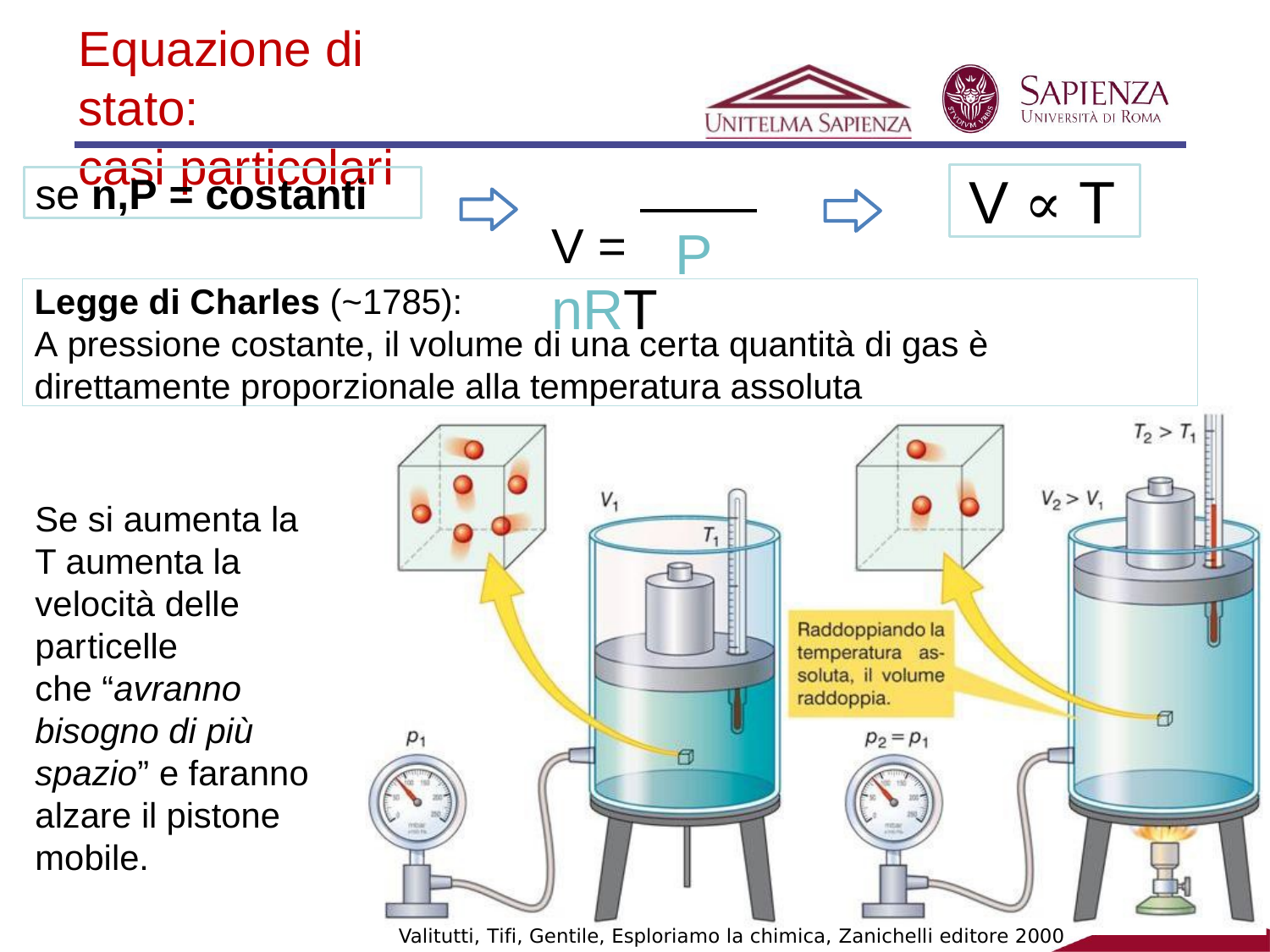

Equazione di stato:
casi particolari
V = nRT
V ∝ T
se n,P = costanti

P
Legge di Charles (~1785):
A pressione costante, il volume di una certa quantità di gas è direttamente proporzionale alla temperatura assoluta
12

Se si aumenta la T aumenta la velocità delle particelle
che “avranno bisogno di più spazio” e faranno alzare il pistone mobile.
Valitutti, Tifi, Gentile, Esploriamo la chimica, Zanichelli editore 2000